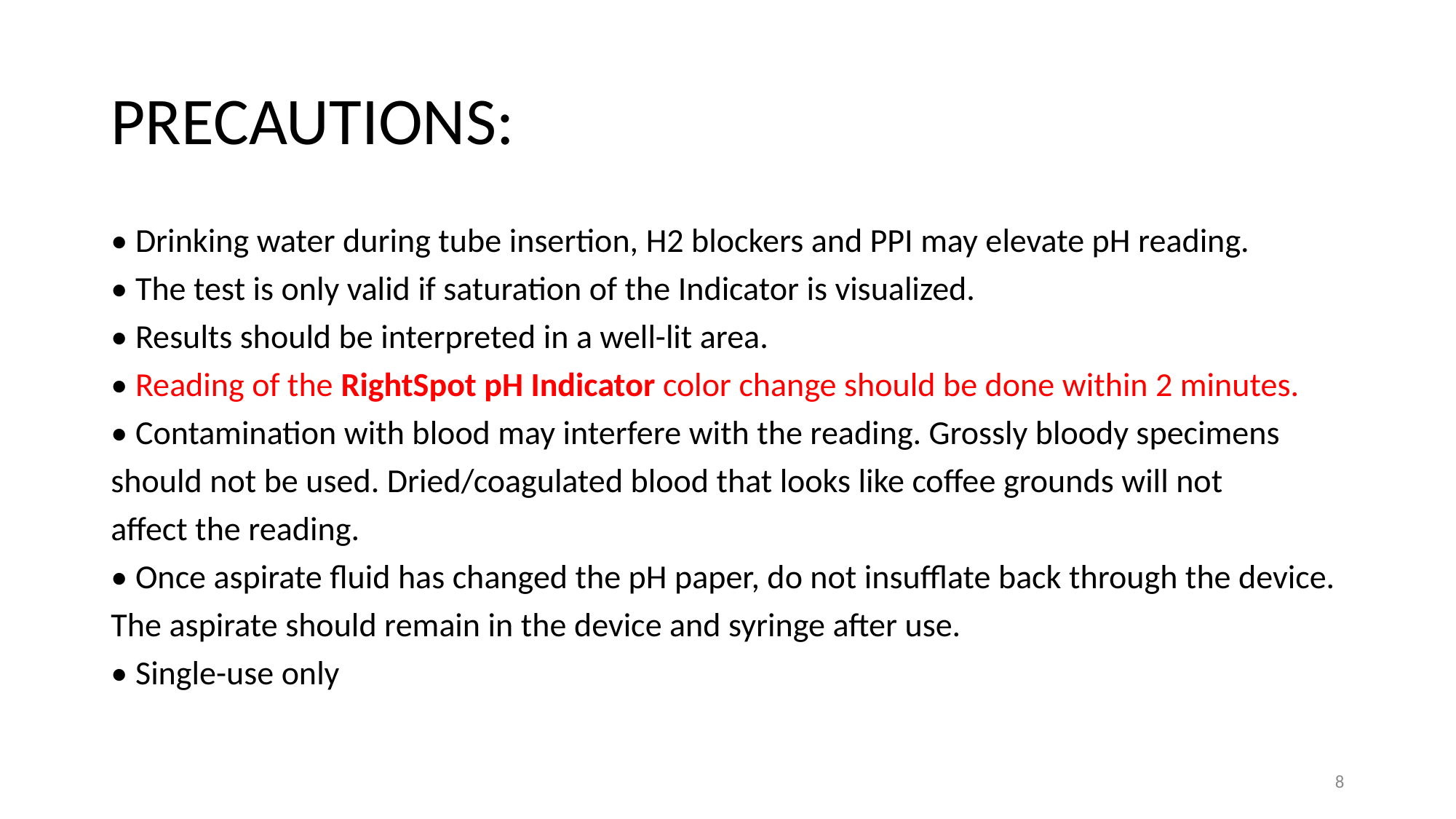

# PRECAUTIONS:
• Drinking water during tube insertion, H2 blockers and PPI may elevate pH reading.
• The test is only valid if saturation of the Indicator is visualized.
• Results should be interpreted in a well-lit area.
• Reading of the RightSpot pH Indicator color change should be done within 2 minutes.
• Contamination with blood may interfere with the reading. Grossly bloody specimens
should not be used. Dried/coagulated blood that looks like coffee grounds will not
affect the reading.
• Once aspirate fluid has changed the pH paper, do not insufflate back through the device.
The aspirate should remain in the device and syringe after use.
• Single-use only
8